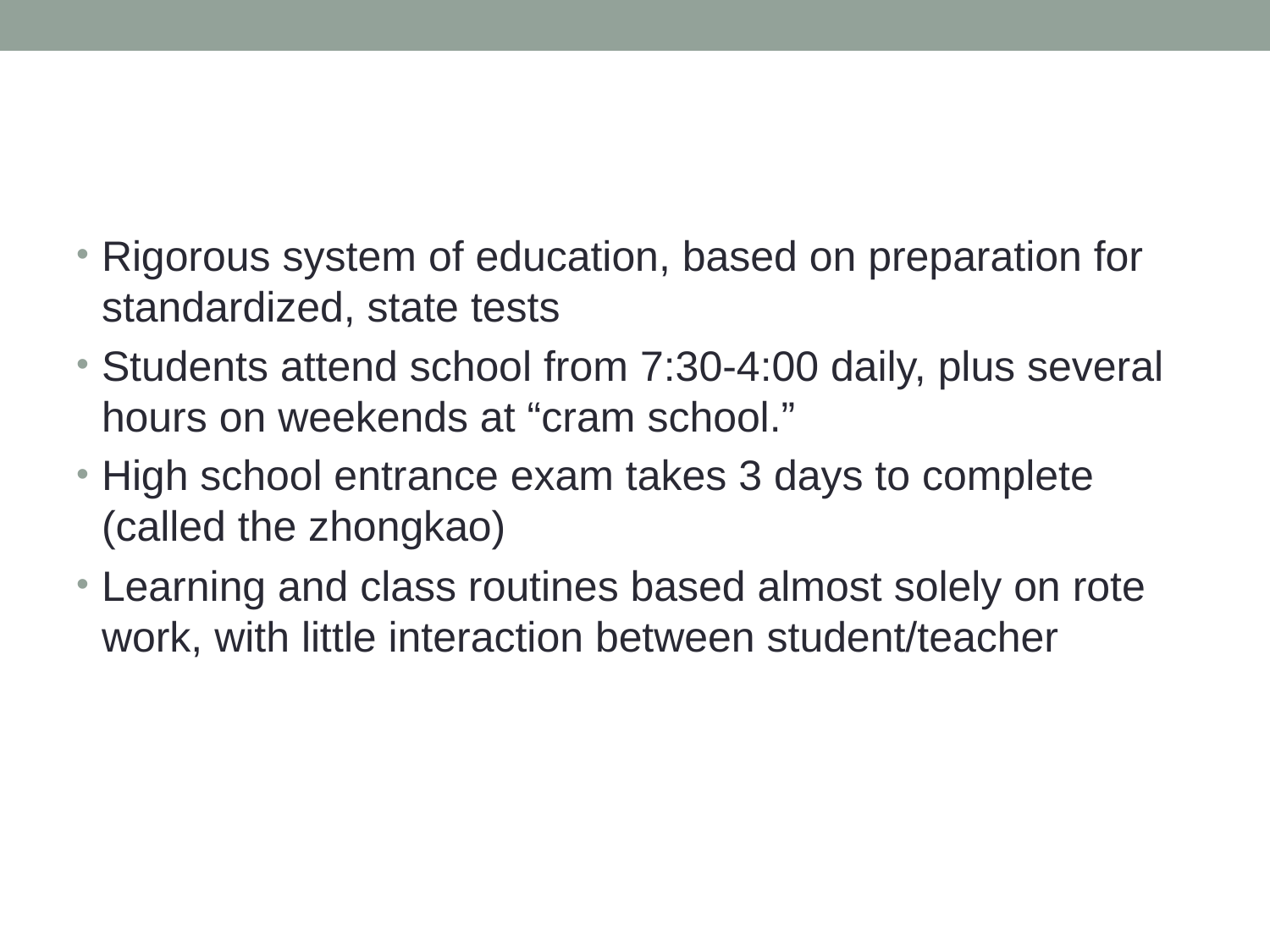

#
Rigorous system of education, based on preparation for standardized, state tests
Students attend school from 7:30-4:00 daily, plus several hours on weekends at “cram school.”
High school entrance exam takes 3 days to complete (called the zhongkao)
Learning and class routines based almost solely on rote work, with little interaction between student/teacher